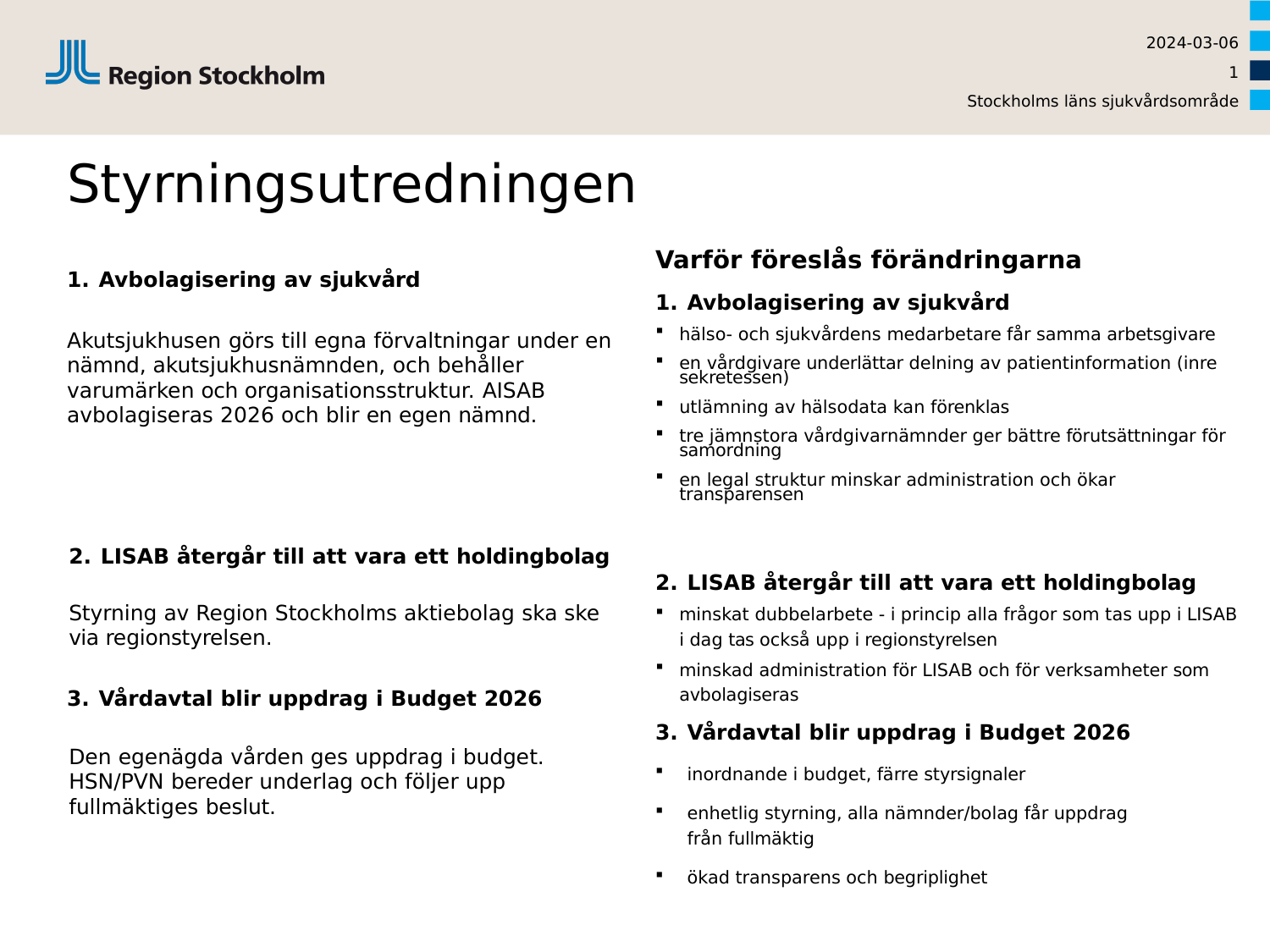

2024-03-06
1
Stockholms läns sjukvårdsområde
# Styrningsutredningen
Varför föreslås förändringarna
Avbolagisering av sjukvård
hälso- och sjukvårdens medarbetare får samma arbetsgivare
en vårdgivare underlättar delning av patientinformation (inre sekretessen)
utlämning av hälsodata kan förenklas
tre jämnstora vårdgivarnämnder ger bättre förutsättningar för samordning
en legal struktur minskar administration och ökar transparensen

LISAB återgår till att vara ett holdingbolag
minskat dubbelarbete - i princip alla frågor som tas upp i LISAB i dag tas också upp i regionstyrelsen
minskad administration för LISAB och för verksamheter som avbolagiseras
Vårdavtal blir uppdrag i Budget 2026
inordnande i budget, färre styrsignaler
enhetlig styrning, alla nämnder/bolag får uppdrag från fullmäktig
ökad transparens och begriplighet

Avbolagisering av sjukvård

Akutsjukhusen görs till egna förvaltningar under en nämnd, akutsjukhusnämnden, och behåller varumärken och organisationsstruktur. AISAB avbolagiseras 2026 och blir en egen nämnd.

LISAB återgår till att vara ett holdingbolag

Styrning av Region Stockholms aktiebolag ska ske via regionstyrelsen.

Vårdavtal blir uppdrag i Budget 2026

Den egenägda vården ges uppdrag i budget. HSN/PVN bereder underlag och följer upp fullmäktiges beslut.